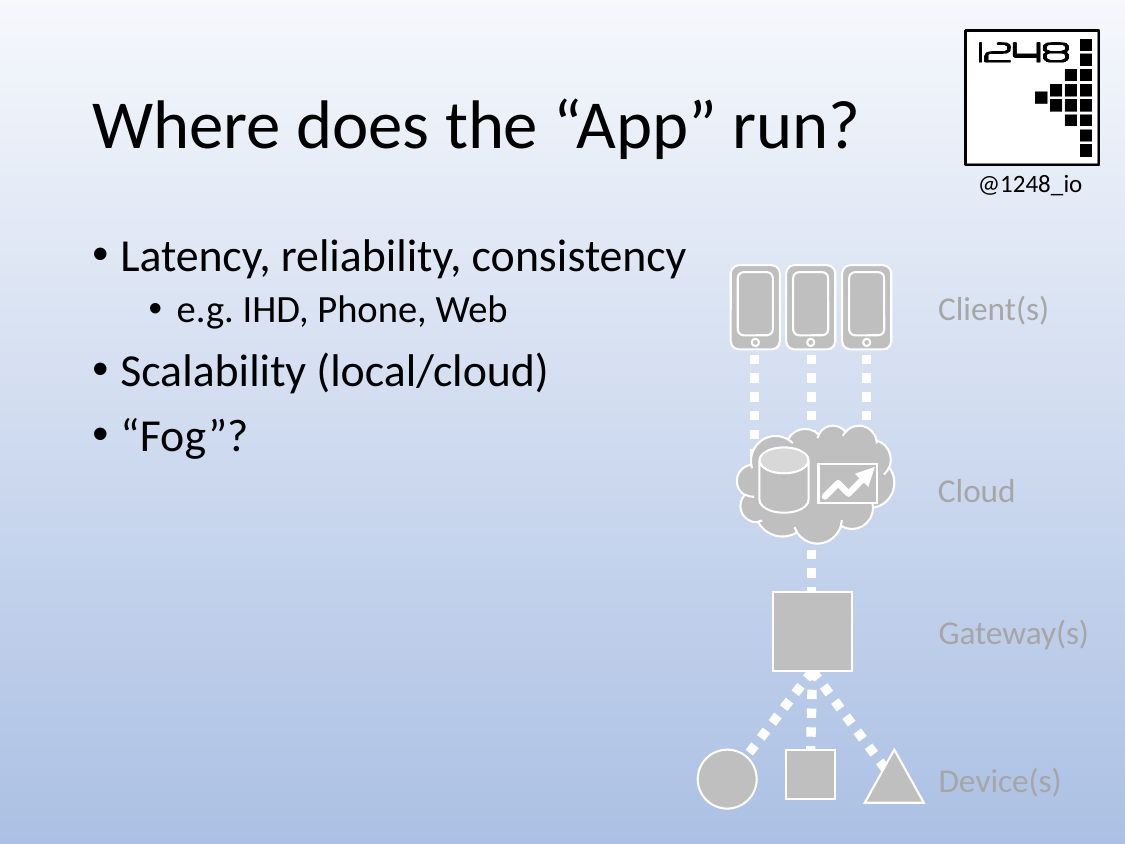

# Where does the “App” run?
Latency, reliability, consistency
e.g. IHD, Phone, Web
Scalability (local/cloud)
“Fog”?

Client(s)

Cloud

Gateway(s)

Device(s)